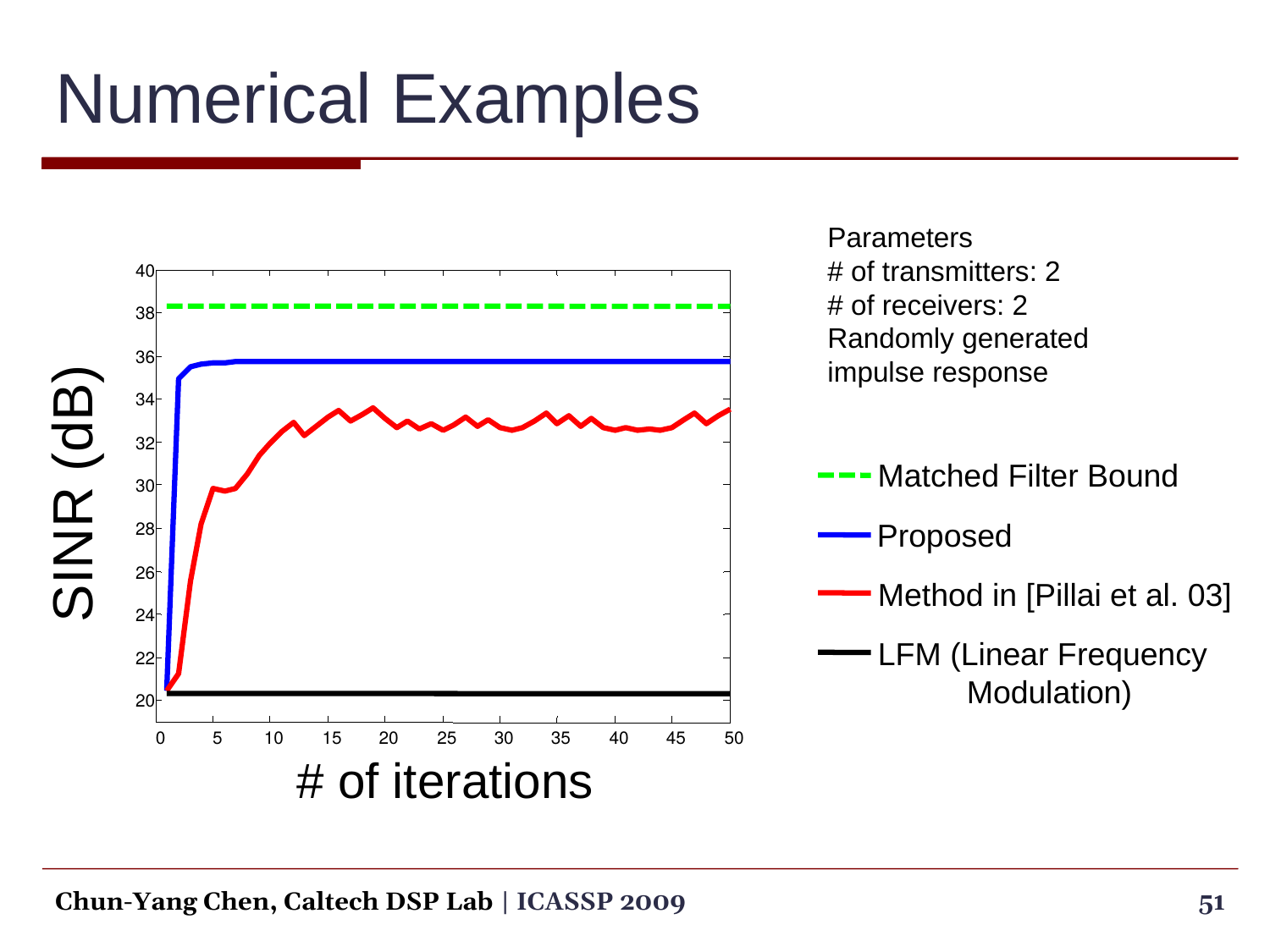

# Numerical Examples
Parameters
# of transmitters: 2
# of receivers: 2
Randomly generated
impulse response
40

38

36

34

32

Matched Filter Bound
SINR (dB)
30

Proposed
28

26

Method in [Pillai et al. 03]

24

LFM (Linear Frequency
          Modulation)
22

20

0
5
10
15
20
25
30
35
40
45
50
# of iterations
Chun-Yang Chen, Caltech DSP Lab | ICASSP 2009
51